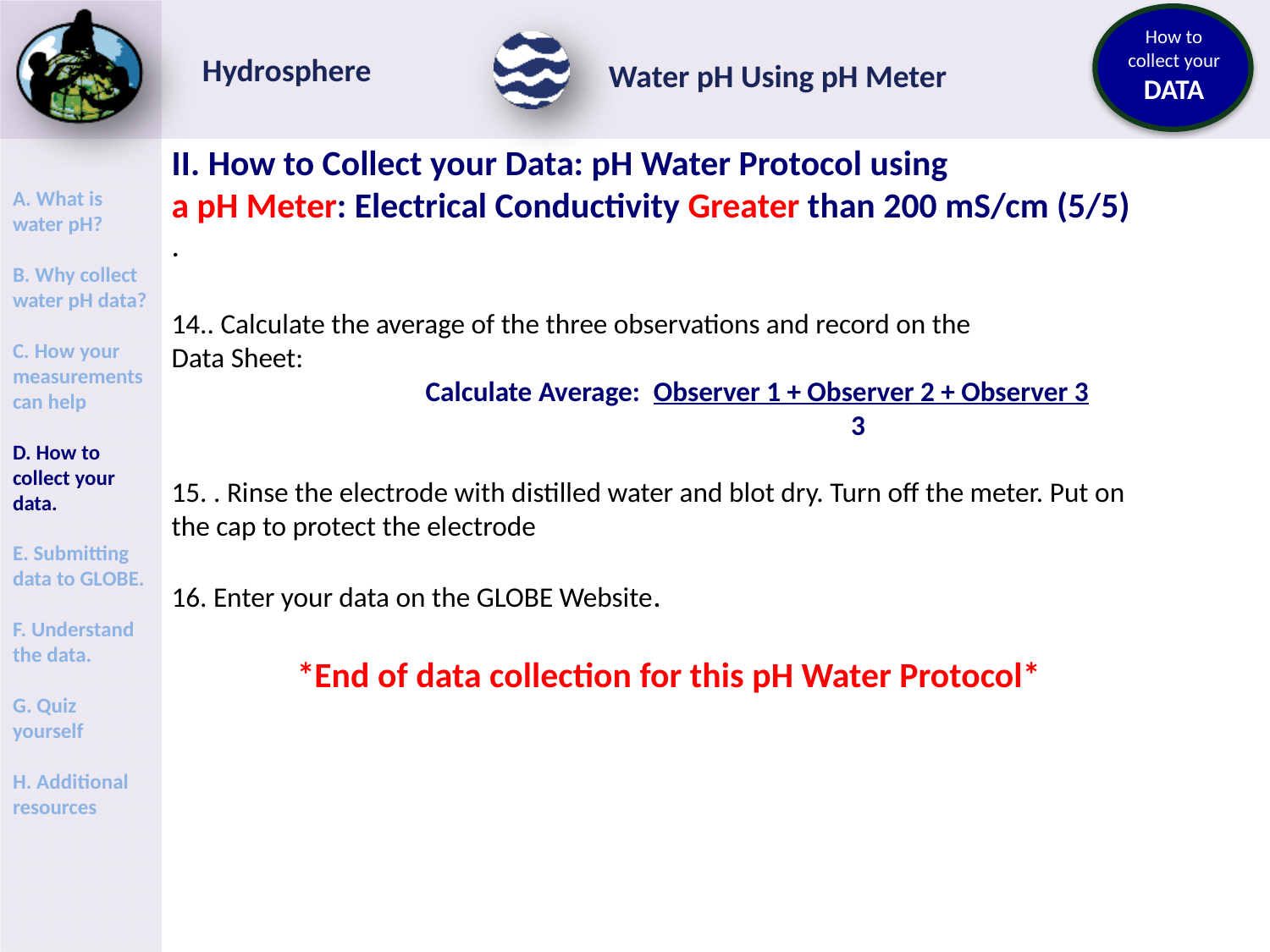

II. How to Collect your Data: pH Water Protocol using
a pH Meter: Electrical Conductivity Greater than 200 mS/cm (5/5)
.

14.. Calculate the average of the three observations and record on the
Data Sheet:
		Calculate Average:  Observer 1 + Observer 2 + Observer 3
			   		       3

15. . Rinse the electrode with distilled water and blot dry. Turn off the meter. Put on the cap to protect the electrode

16. Enter your data on the GLOBE Website.

*End of data collection for this pH Water Protocol*